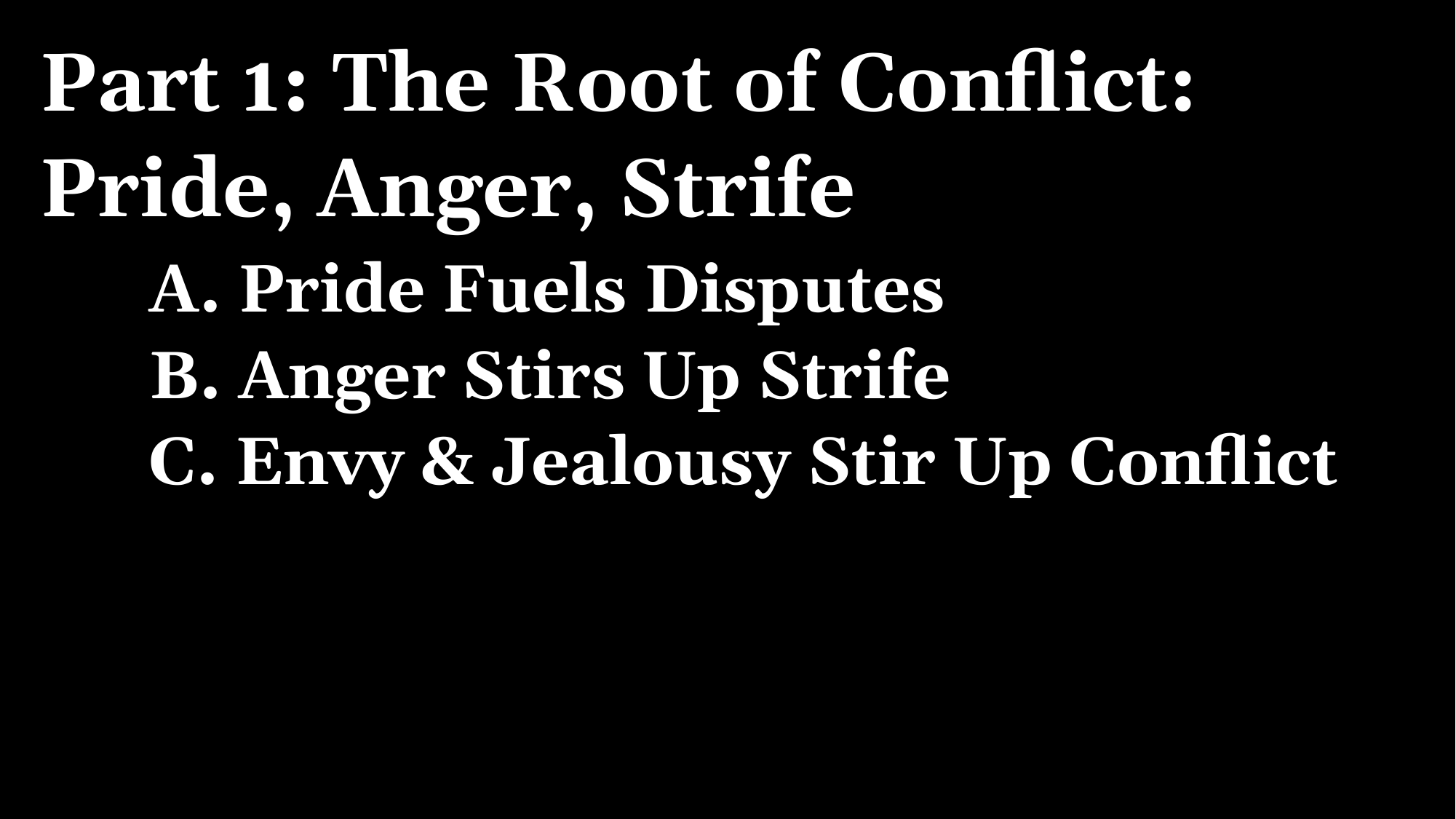

Part 1: The Root of Conflict: Pride, Anger, Strife
	A. Pride Fuels Disputes
	B. Anger Stirs Up Strife
	C. Envy & Jealousy Stir Up Conflict